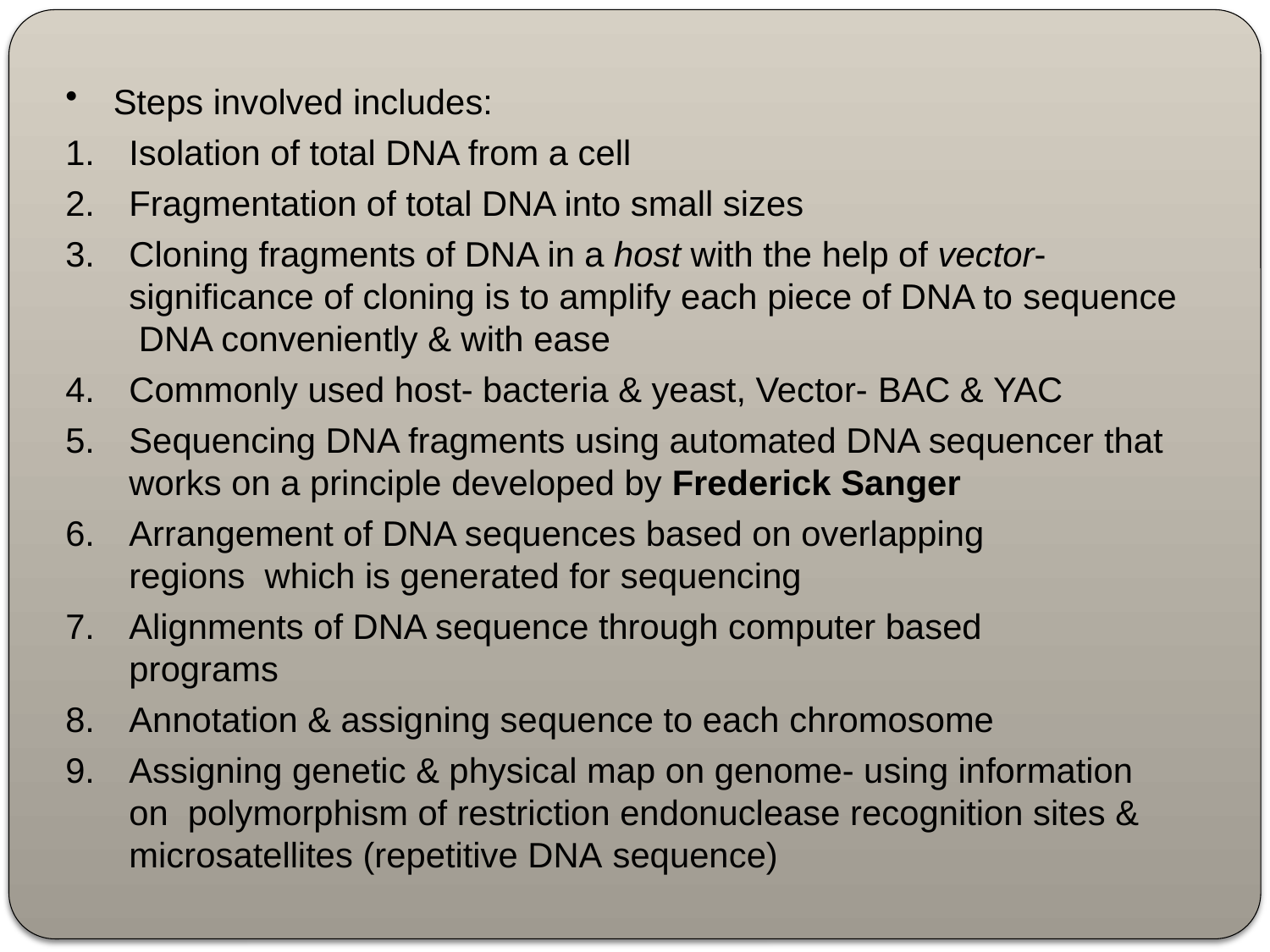

Steps involved includes:
Isolation of total DNA from a cell
Fragmentation of total DNA into small sizes
Cloning fragments of DNA in a host with the help of vector-  significance of cloning is to amplify each piece of DNA to sequence  DNA conveniently & with ease
Commonly used host- bacteria & yeast, Vector- BAC & YAC
Sequencing DNA fragments using automated DNA sequencer that
works on a principle developed by Frederick Sanger
Arrangement of DNA sequences based on overlapping regions  which is generated for sequencing
Alignments of DNA sequence through computer based programs
Annotation & assigning sequence to each chromosome
Assigning genetic & physical map on genome- using information on  polymorphism of restriction endonuclease recognition sites &  microsatellites (repetitive DNA sequence)